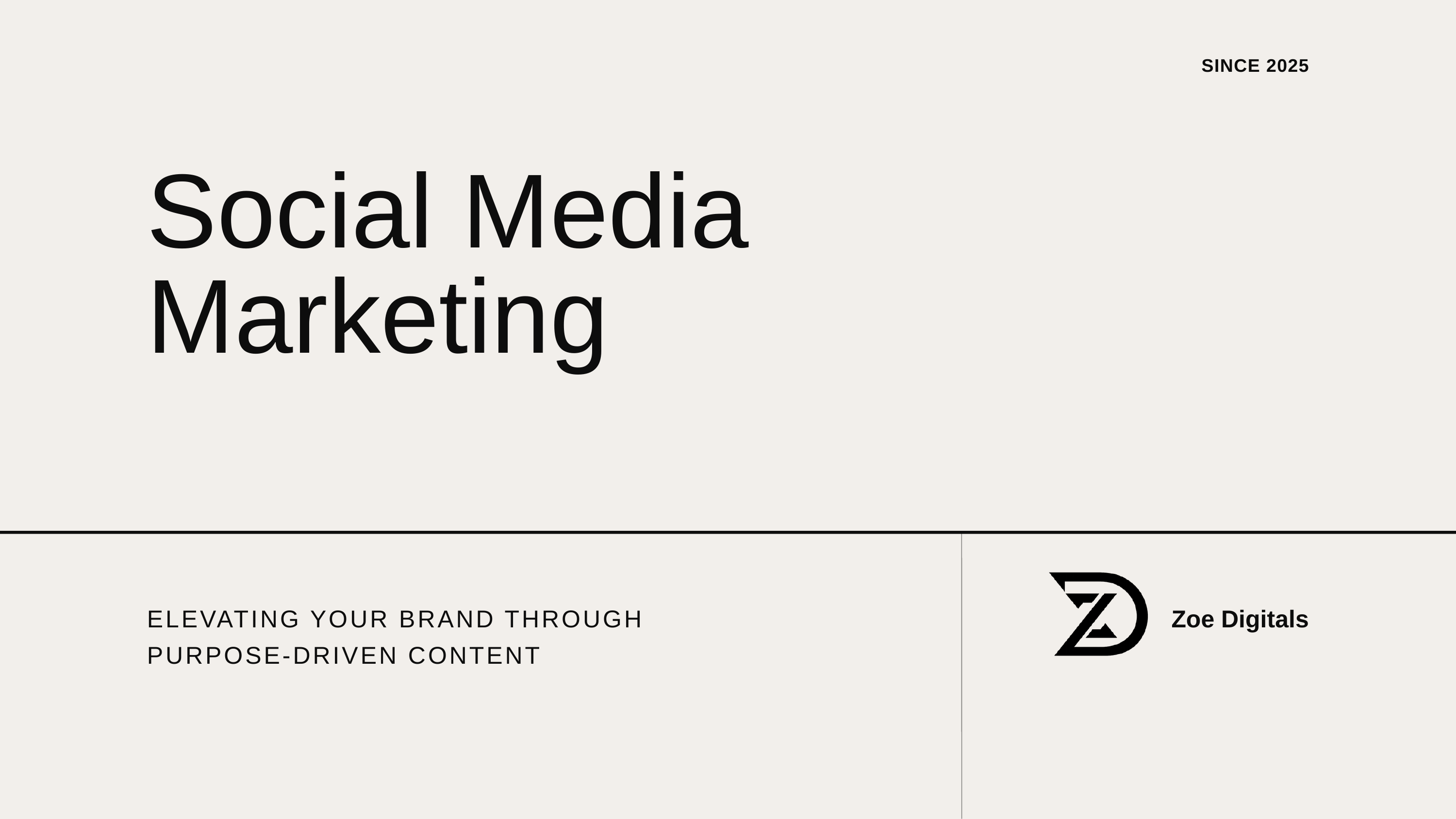

SINCE 2025
Social Media Marketing

ELEVATING YOUR BRAND THROUGH PURPOSE-DRIVEN CONTENT
Zoe Digitals